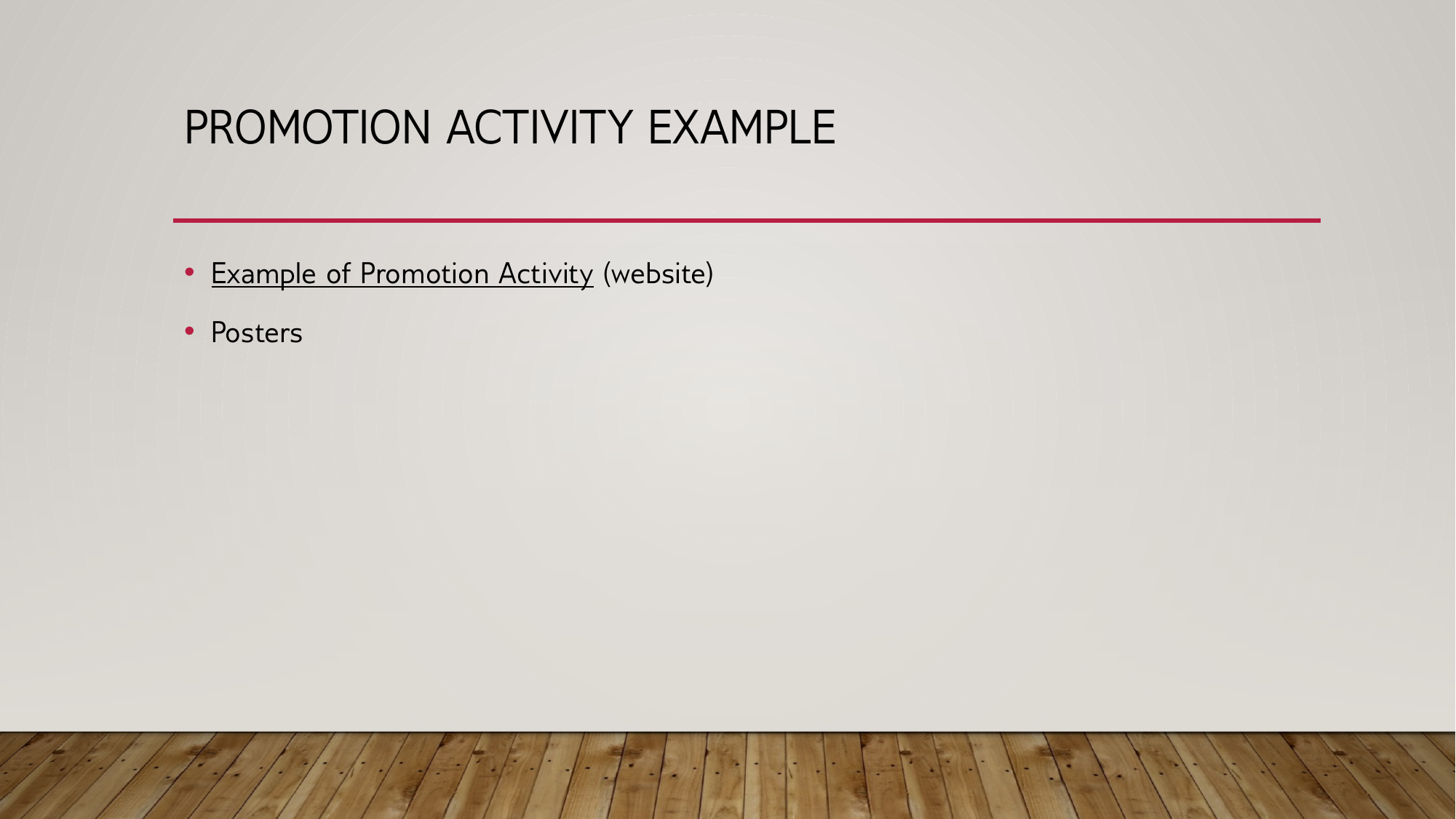

# Promotion Activity Example
Example of Promotion Activity (website)
Posters